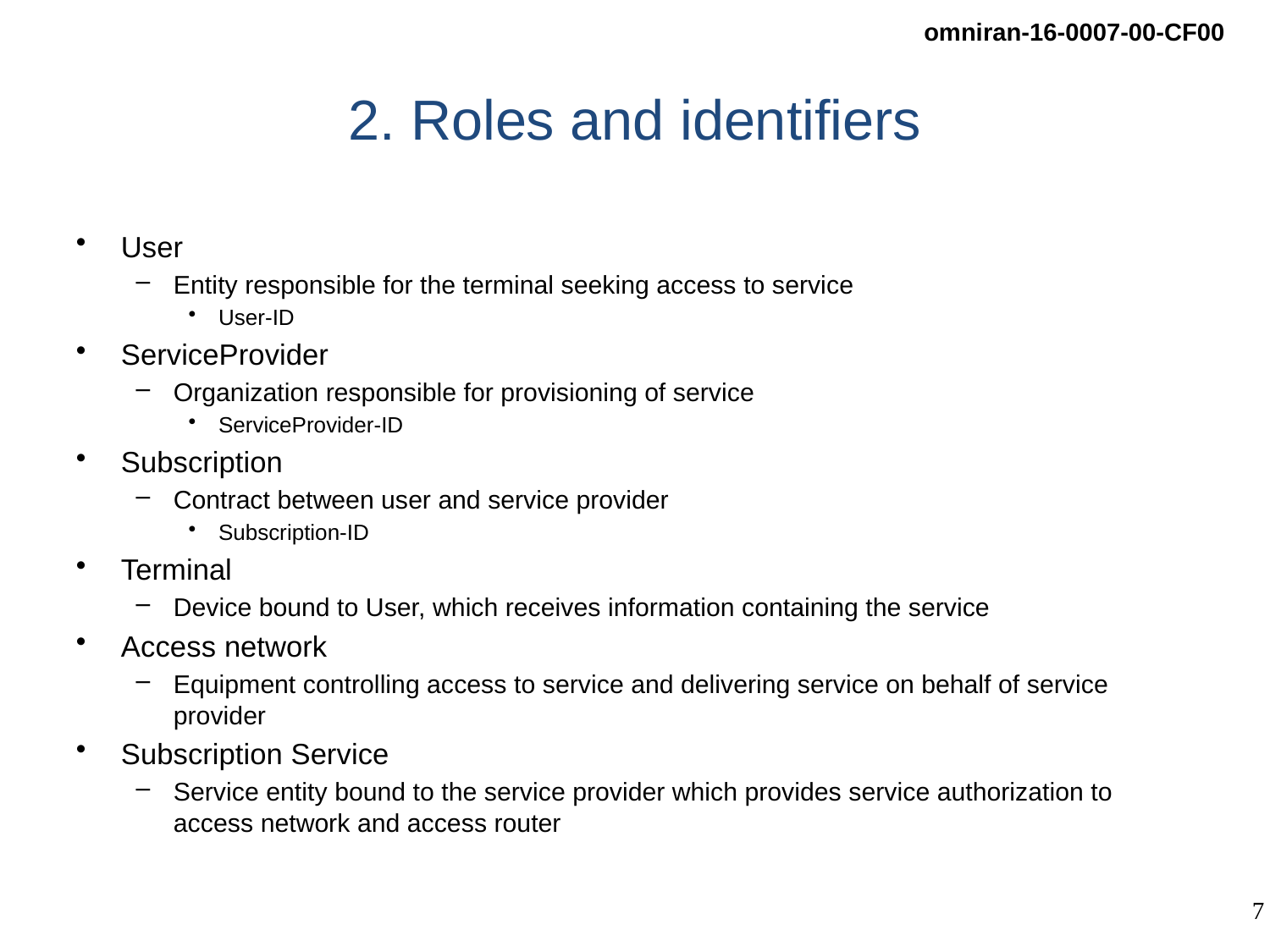

# 2. Roles and identifiers
User
Entity responsible for the terminal seeking access to service
User-ID
ServiceProvider
Organization responsible for provisioning of service
ServiceProvider-ID
Subscription
Contract between user and service provider
Subscription-ID
Terminal
Device bound to User, which receives information containing the service
Access network
Equipment controlling access to service and delivering service on behalf of service provider
Subscription Service
Service entity bound to the service provider which provides service authorization to access network and access router